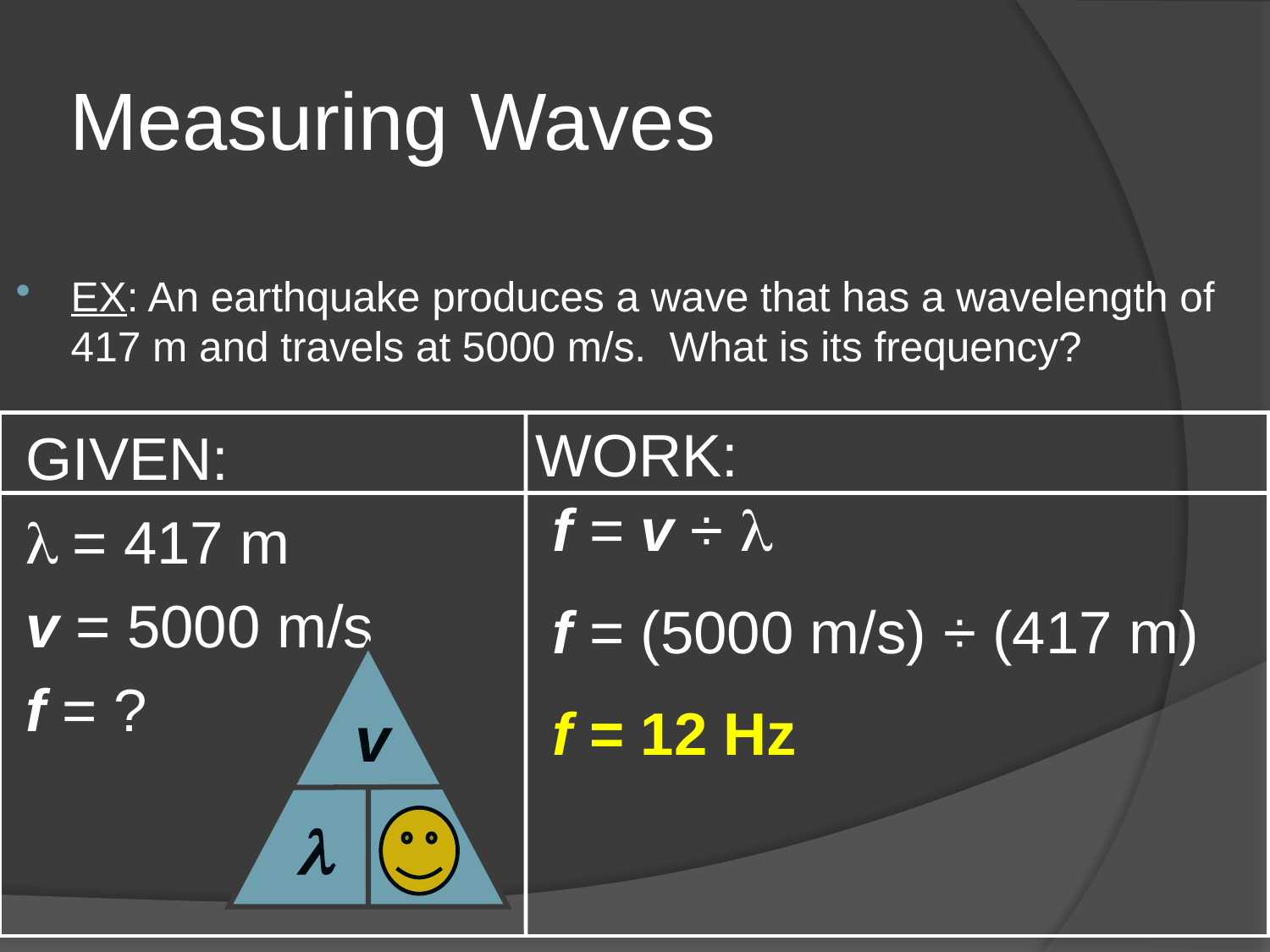

# Measuring Waves
EX: An earthquake produces a wave that has a wavelength of 417 m and travels at 5000 m/s.  What is its frequency?
WORK:
 f = v ÷ λ
 f = (5000 m/s) ÷ (417 m)
 f = 12 Hz

GIVEN:
λ = 417 m
v = 5000 m/s
f = ?

v
f
λ